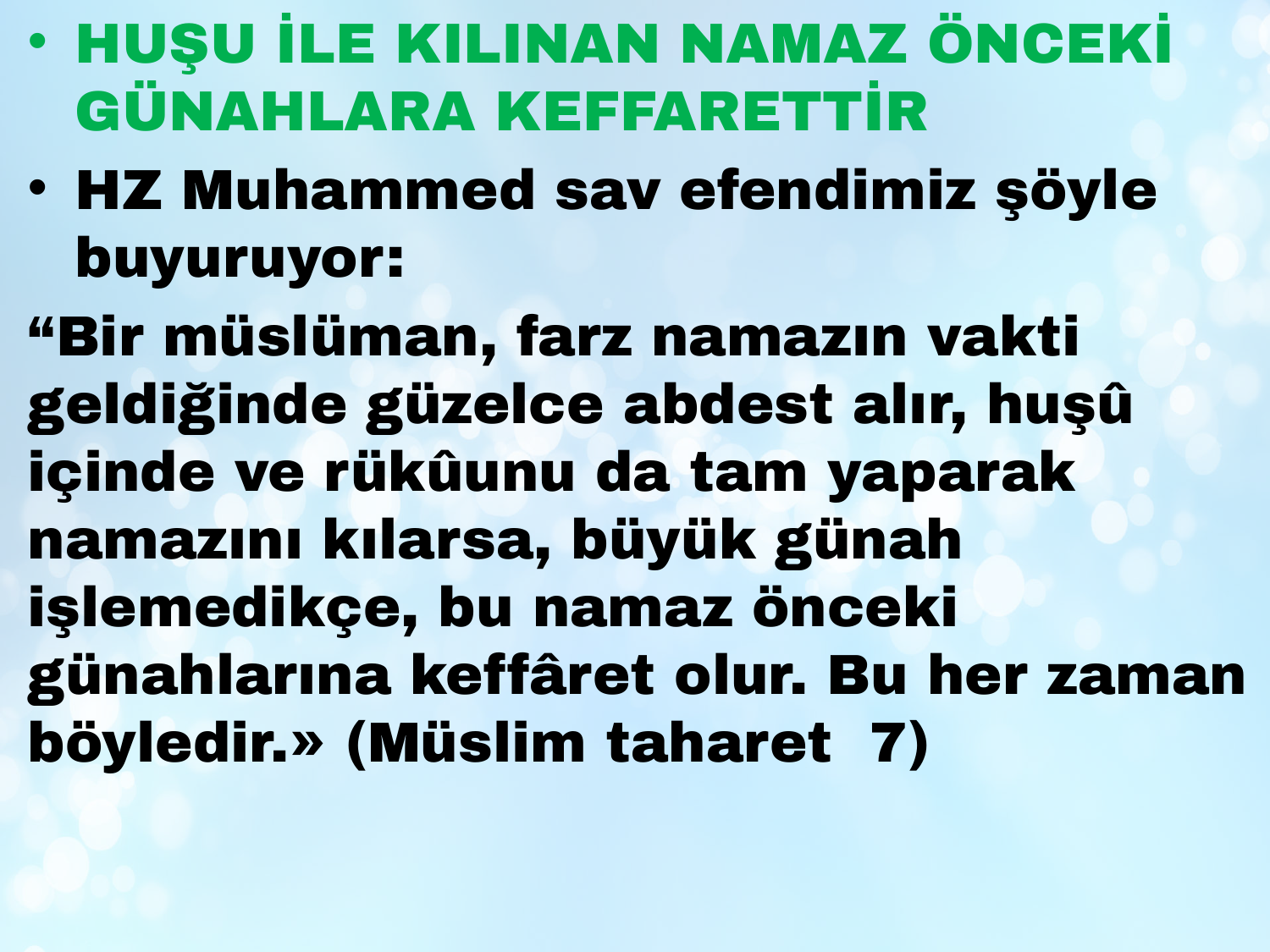

HUŞU İLE KILINAN NAMAZ ÖNCEKİ GÜNAHLARA KEFFARETTİR
HZ Muhammed sav efendimiz şöyle buyuruyor:
“Bir müslüman, farz namazın vakti geldiğinde güzelce abdest alır, huşû içinde ve rükûunu da tam yaparak namazını kılarsa, büyük günah işlemedikçe, bu namaz önceki günahlarına keffâret olur. Bu her zaman böyledir.» (Müslim taharet  7)